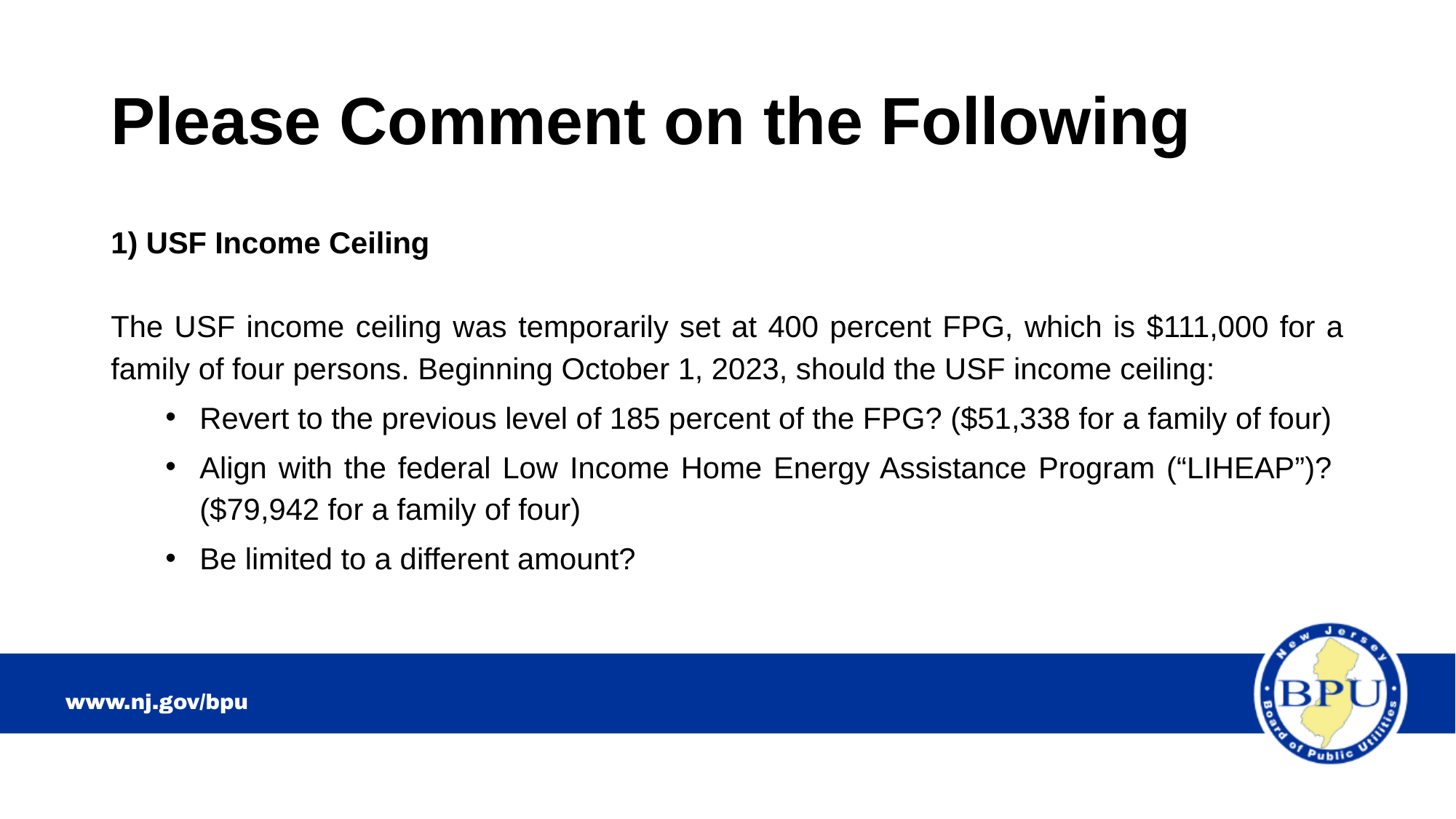

# Please Comment on the Following
1) USF Income Ceiling

The USF income ceiling was temporarily set at 400 percent FPG, which is $111,000 for a family of four persons. Beginning October 1, 2023, should the USF income ceiling:
Revert to the previous level of 185 percent of the FPG? ($51,338 for a family of four)
Align with the federal Low Income Home Energy Assistance Program (“LIHEAP”)?  ($79,942 for a family of four)
Be limited to a different amount?